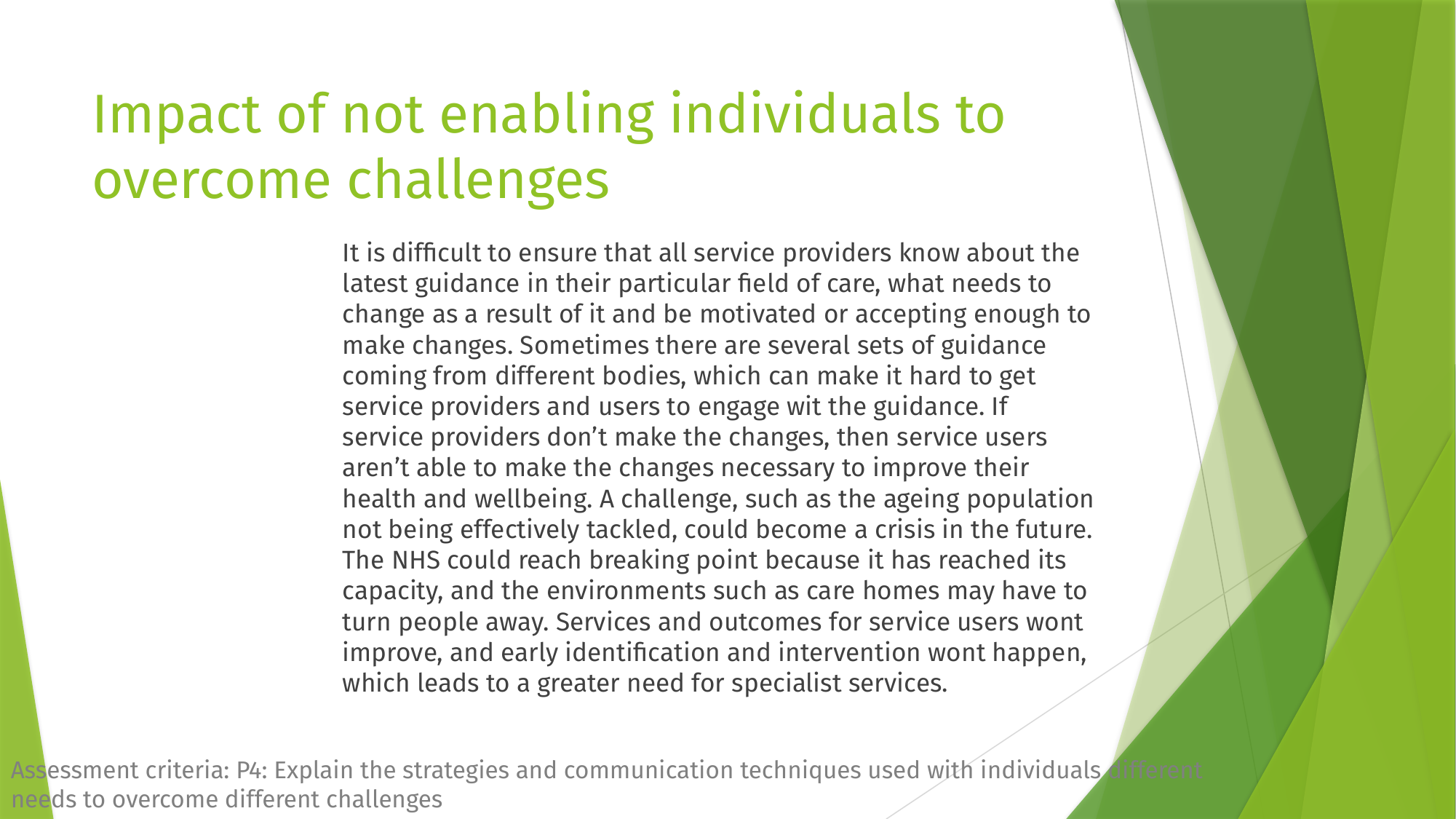

# Impact of not enabling individuals to overcome challenges
It is difficult to ensure that all service providers know about the latest guidance in their particular field of care, what needs to change as a result of it and be motivated or accepting enough to make changes. Sometimes there are several sets of guidance coming from different bodies, which can make it hard to get service providers and users to engage wit the guidance. If service providers don’t make the changes, then service users aren’t able to make the changes necessary to improve their health and wellbeing. A challenge, such as the ageing population not being effectively tackled, could become a crisis in the future. The NHS could reach breaking point because it has reached its capacity, and the environments such as care homes may have to turn people away. Services and outcomes for service users wont improve, and early identification and intervention wont happen, which leads to a greater need for specialist services.
Assessment criteria: P4: Explain the strategies and communication techniques used with individuals different needs to overcome different challenges